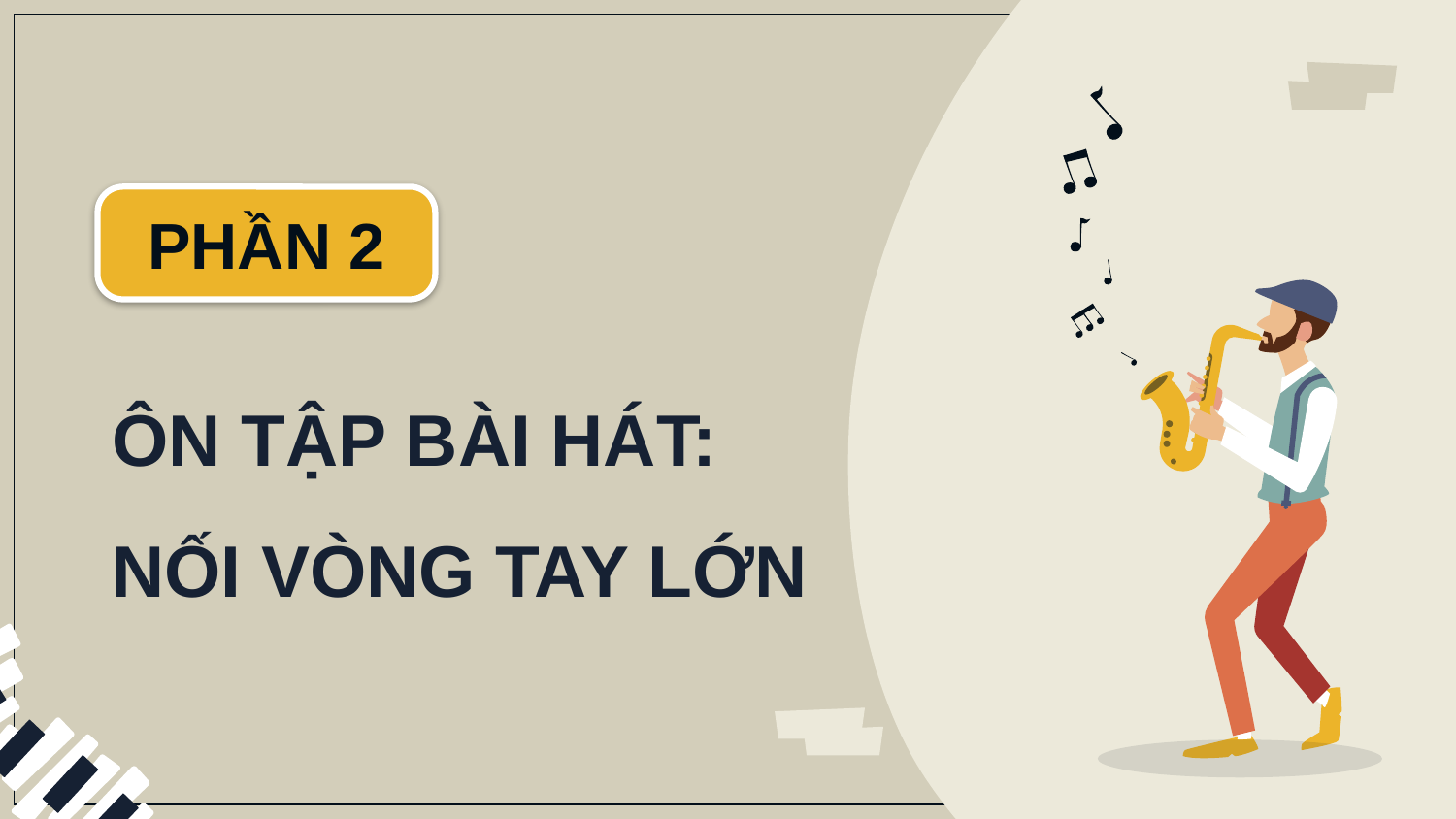

PHẦN 2
# ÔN TẬP BÀI HÁT: NỐI VÒNG TAY LỚN